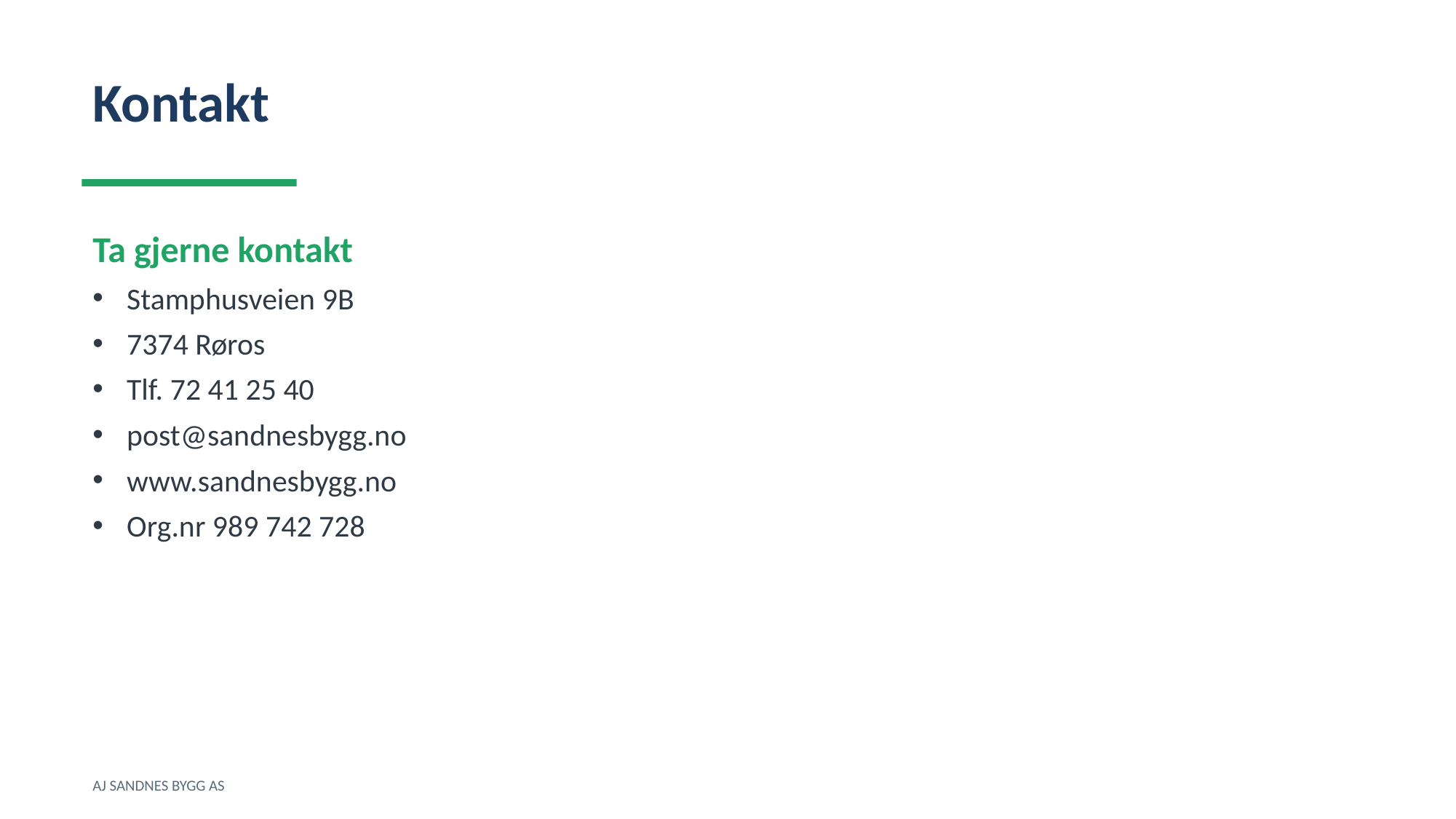

Kontakt

Ta gjerne kontakt
Stamphusveien 9B
7374 Røros
Tlf. 72 41 25 40
post@sandnesbygg.no
www.sandnesbygg.no
Org.nr 989 742 728
AJ SANDNES BYGG AS